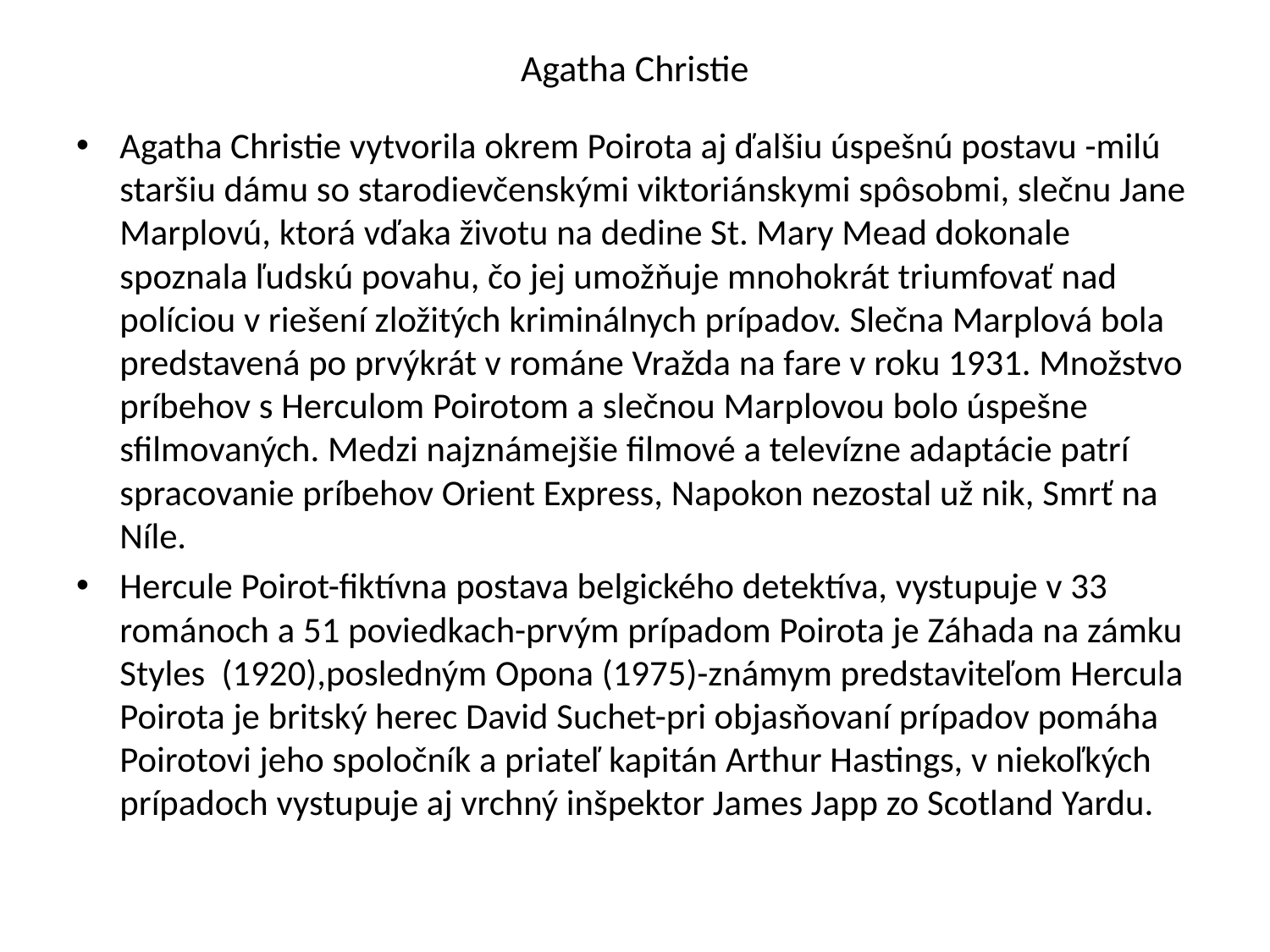

# Agatha Christie
Agatha Christie vytvorila okrem Poirota aj ďalšiu úspešnú postavu -milú staršiu dámu so starodievčenskými viktoriánskymi spôsobmi, slečnu Jane Marplovú, ktorá vďaka životu na dedine St. Mary Mead dokonale spoznala ľudskú povahu, čo jej umožňuje mnohokrát triumfovať nad políciou v riešení zložitých kriminálnych prípadov. Slečna Marplová bola predstavená po prvýkrát v románe Vražda na fare v roku 1931. Množstvo príbehov s Herculom Poirotom a slečnou Marplovou bolo úspešne sfilmovaných. Medzi najznámejšie filmové a televízne adaptácie patrí spracovanie príbehov Orient Express, Napokon nezostal už nik, Smrť na Níle.
Hercule Poirot-fiktívna postava belgického detektíva, vystupuje v 33 románoch a 51 poviedkach-prvým prípadom Poirota je Záhada na zámku Styles  (1920),posledným Opona (1975)-známym predstaviteľom Hercula Poirota je britský herec David Suchet-pri objasňovaní prípadov pomáha Poirotovi jeho spoločník a priateľ kapitán Arthur Hastings, v niekoľkých prípadoch vystupuje aj vrchný inšpektor James Japp zo Scotland Yardu.